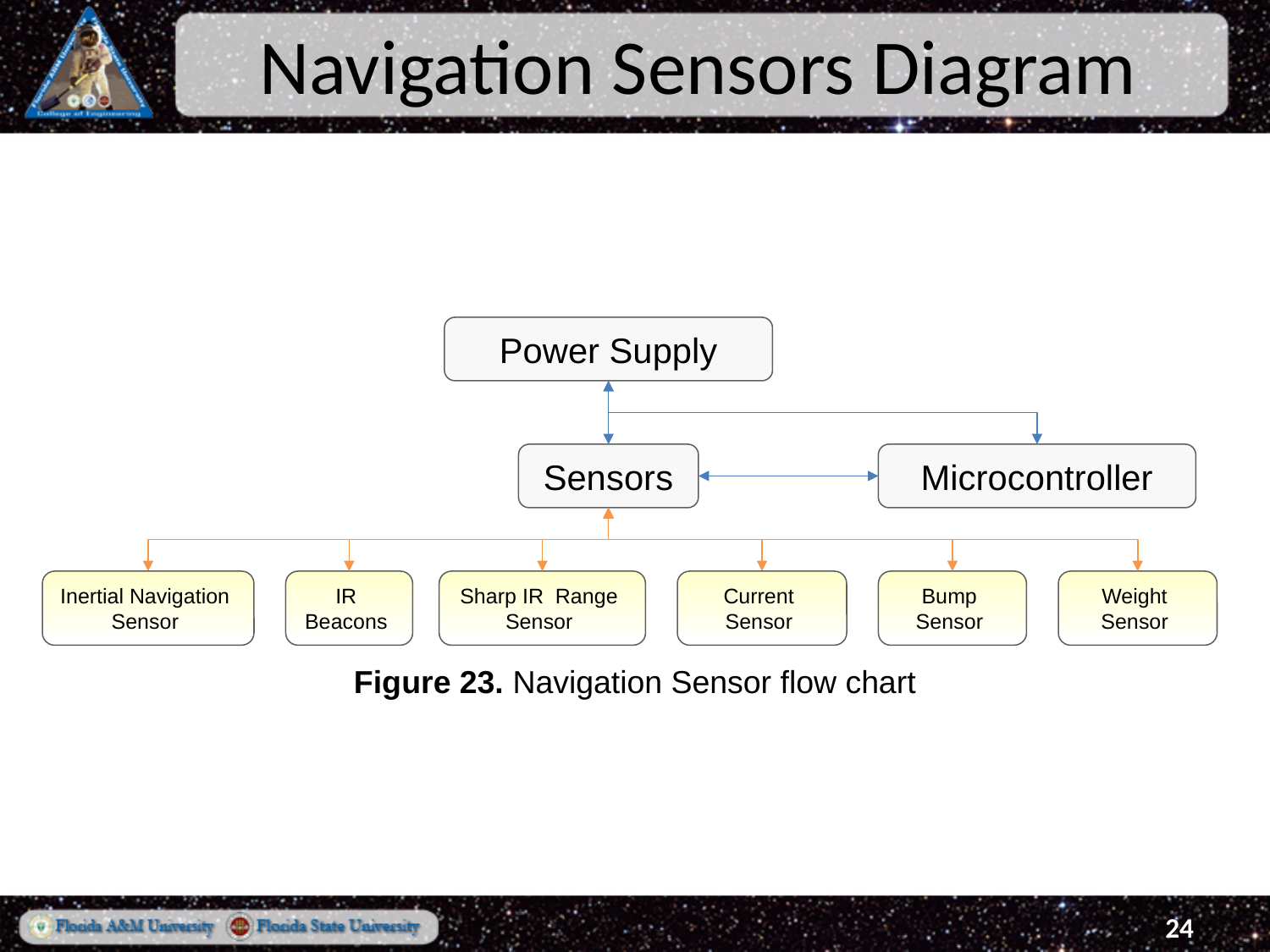

# Navigation Sensors Diagram
Power Supply
Sensors
Microcontroller
Inertial Navigation Sensor
IR Beacons
Sharp IR  Range Sensor
Current Sensor
Bump Sensor
Weight Sensor
Figure 23. Navigation Sensor flow chart
24